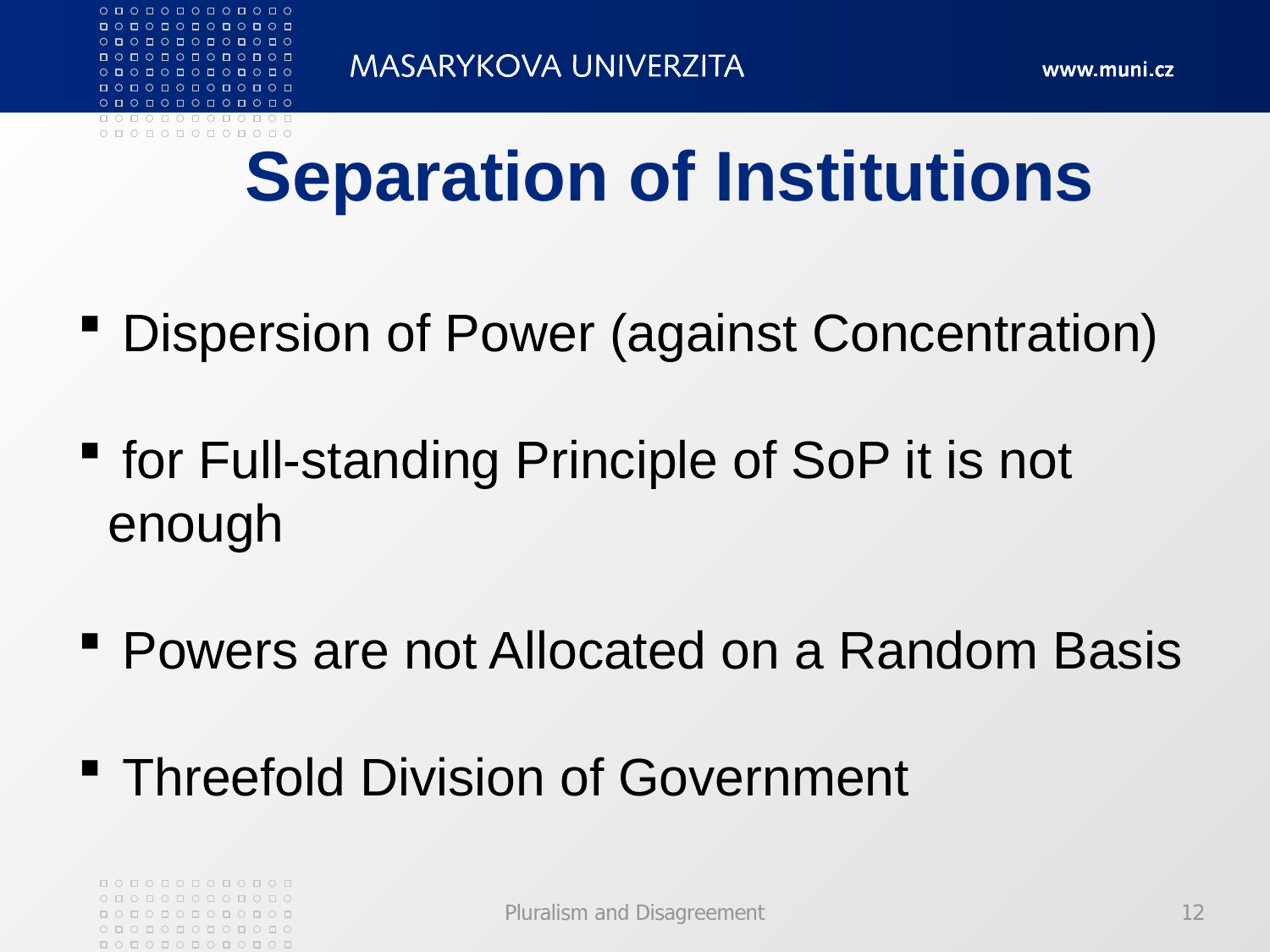

# Separation of Institutions
 Dispersion of Power (against Concentration)

 for Full-standing Principle of SoP it is not 	enough

 Powers are not Allocated on a Random Basis

 Threefold Division of Government
Pluralism and Disagreement
12